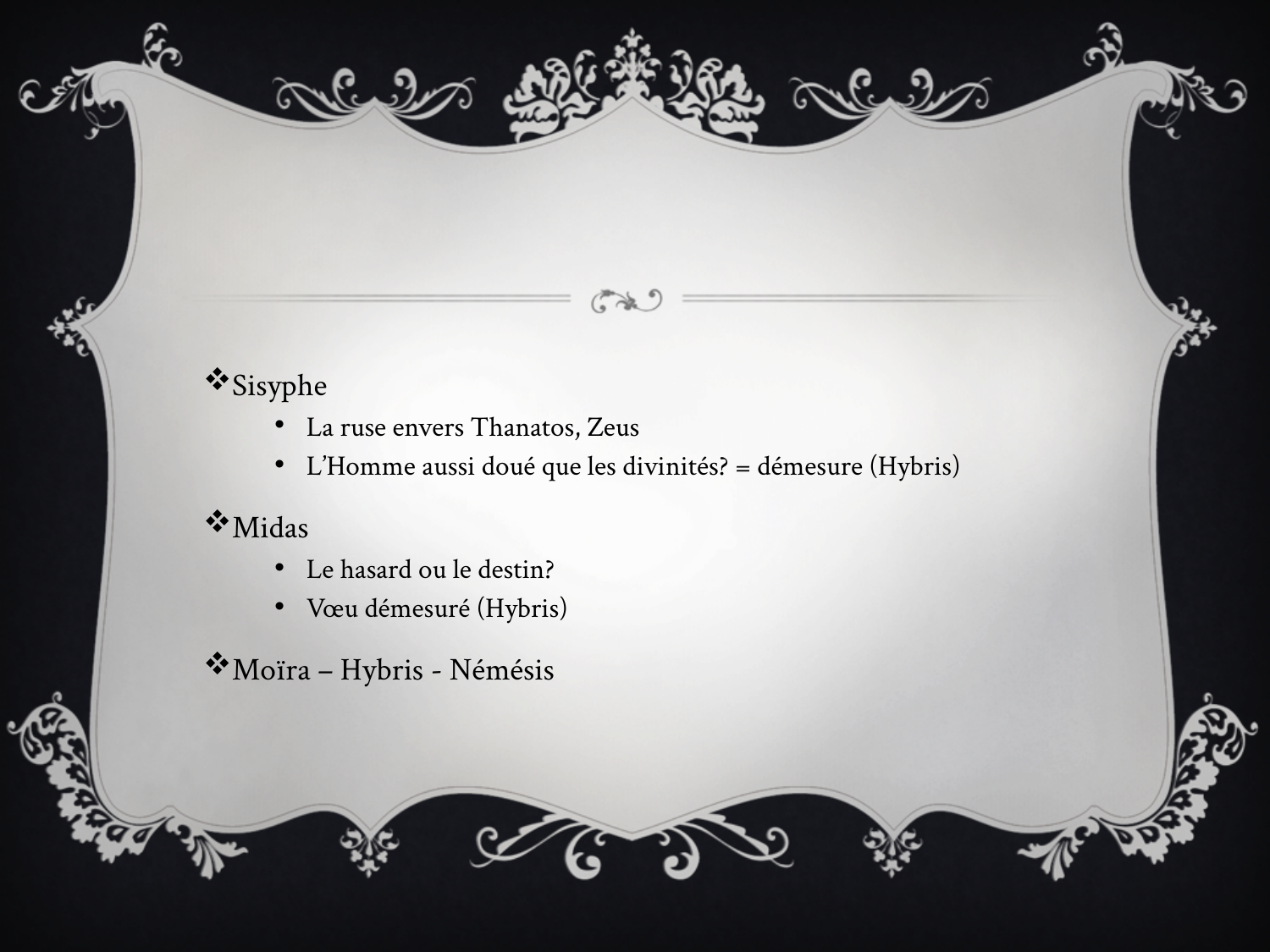

Sisyphe
La ruse envers Thanatos, Zeus
L’Homme aussi doué que les divinités? = démesure (Hybris)
Midas
Le hasard ou le destin?
Vœu démesuré (Hybris)
Moïra – Hybris - Némésis